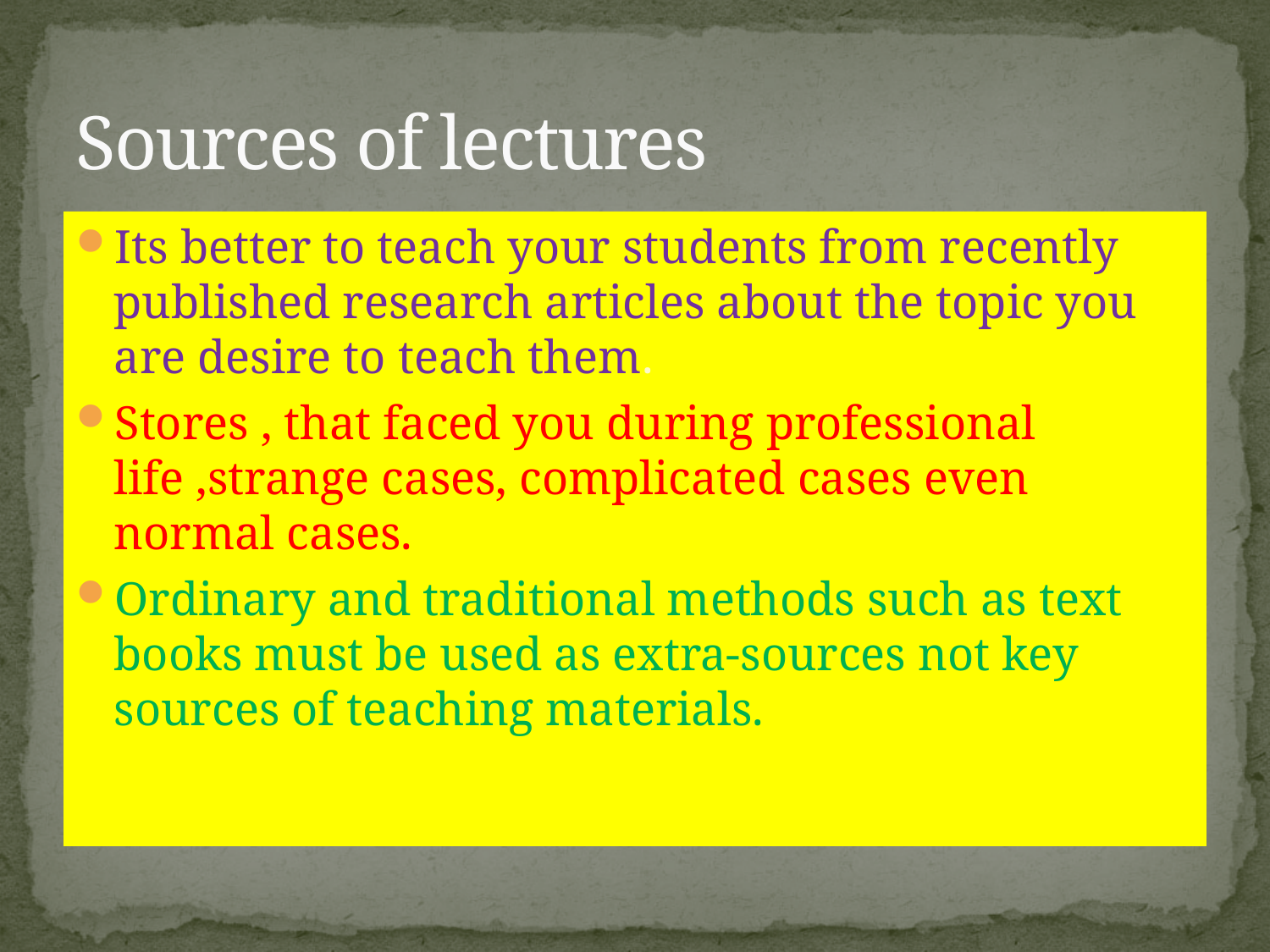

# Sources of lectures
Its better to teach your students from recently published research articles about the topic you  are desire to teach them.
Stores , that faced you during professional life ,strange cases, complicated cases even  normal cases.
Ordinary and traditional methods such as text books must be used as extra-sources not key sources of teaching materials.